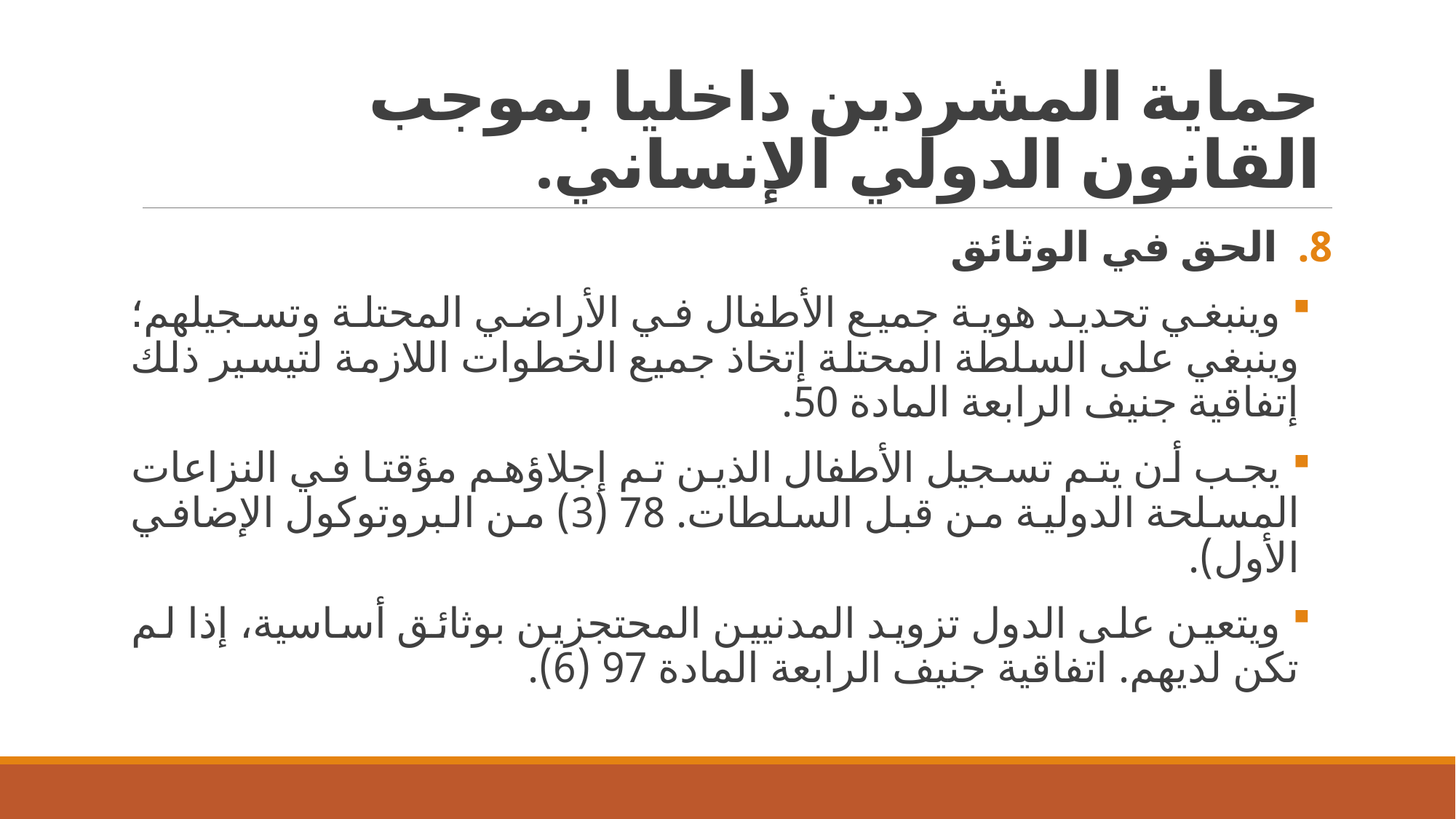

# حماية المشردين داخليا بموجب القانون الدولي الإنساني.
الحق في الوثائق
 وينبغي تحديد هوية جميع الأطفال في الأراضي المحتلة وتسجيلهم؛ وينبغي على السلطة المحتلة إتخاذ جميع الخطوات اللازمة لتيسير ذلك إتفاقية جنيف الرابعة المادة 50.
 يجب أن يتم تسجيل الأطفال الذين تم إجلاؤهم مؤقتا في النزاعات المسلحة الدولية من قبل السلطات. 78 (3) من البروتوكول الإضافي الأول).
 ويتعين على الدول تزويد المدنيين المحتجزين بوثائق أساسية، إذا لم تكن لديهم. اتفاقية جنيف الرابعة المادة 97 (6).